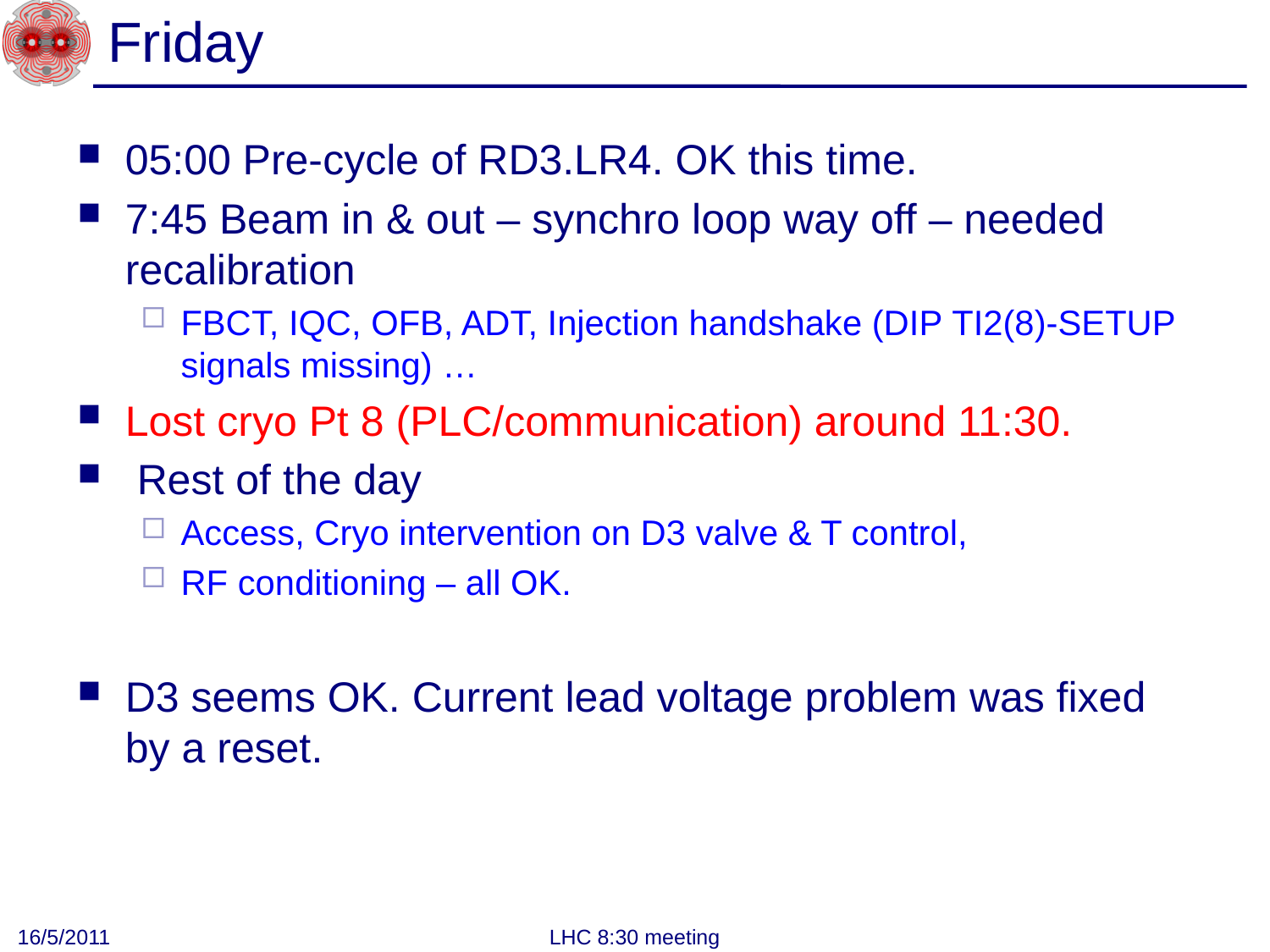

# Friday
05:00 Pre-cycle of RD3.LR4. OK this time.
7:45 Beam in & out – synchro loop way off – needed recalibration
FBCT, IQC, OFB, ADT, Injection handshake (DIP TI2(8)-SETUP signals missing) …
Lost cryo Pt 8 (PLC/communication) around 11:30.
 Rest of the day
Access, Cryo intervention on D3 valve & T control,
RF conditioning – all OK.

D3 seems OK. Current lead voltage problem was fixed by a reset.

16/5/2011
LHC 8:30 meeting